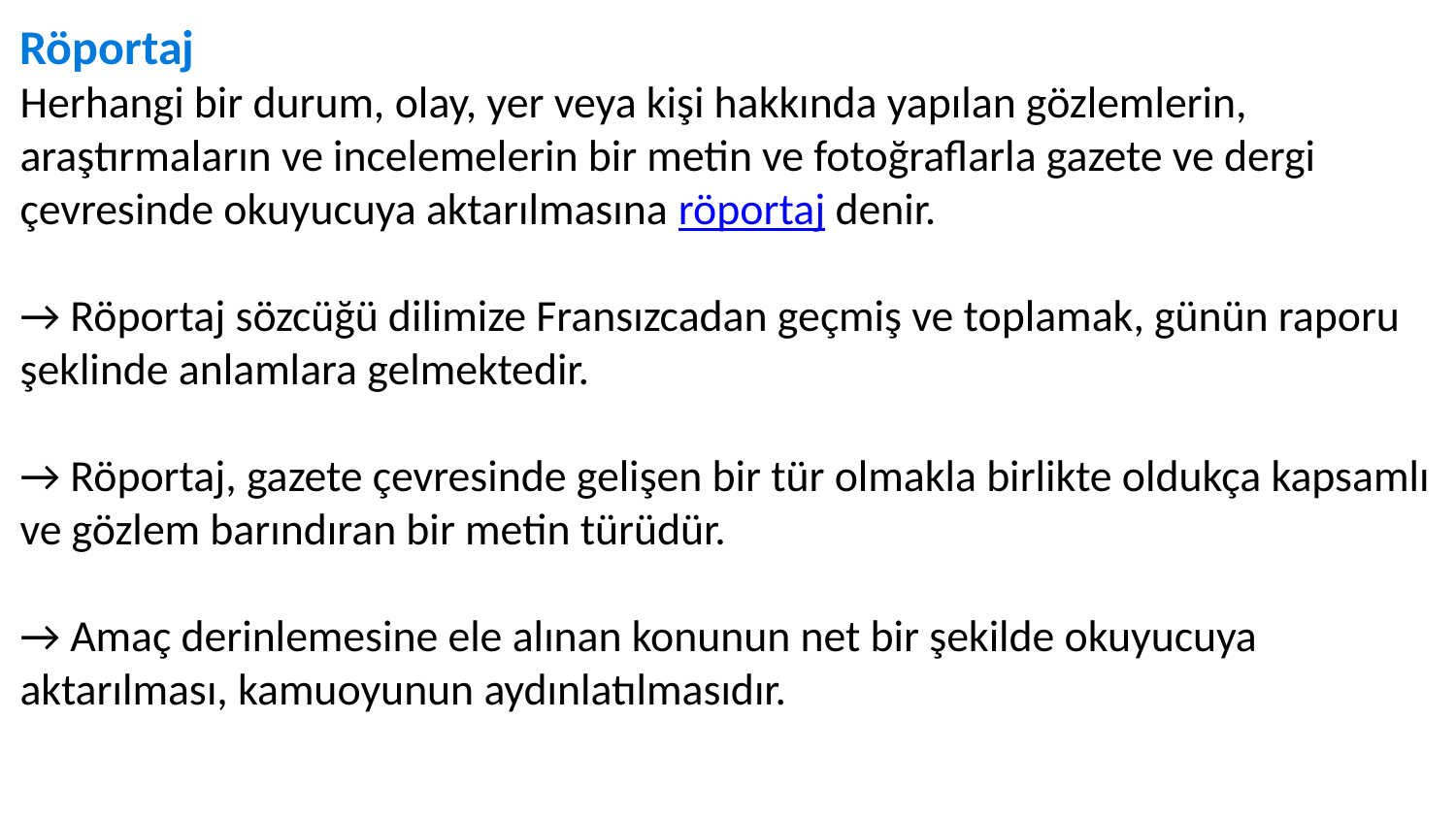

Röportaj
Herhangi bir durum, olay, yer veya kişi hakkında yapılan gözlemlerin, araştırmaların ve incelemelerin bir metin ve fotoğraflarla gazete ve dergi çevresinde okuyucuya aktarılmasına röportaj denir.

→ Röportaj sözcüğü dilimize Fransızcadan geçmiş ve toplamak, günün raporu şeklinde anlamlara gelmektedir.

→ Röportaj, gazete çevresinde gelişen bir tür olmakla birlikte oldukça kapsamlı ve gözlem barındıran bir metin türüdür.

→ Amaç derinlemesine ele alınan konunun net bir şekilde okuyucuya aktarılması, kamuoyunun aydınlatılmasıdır.